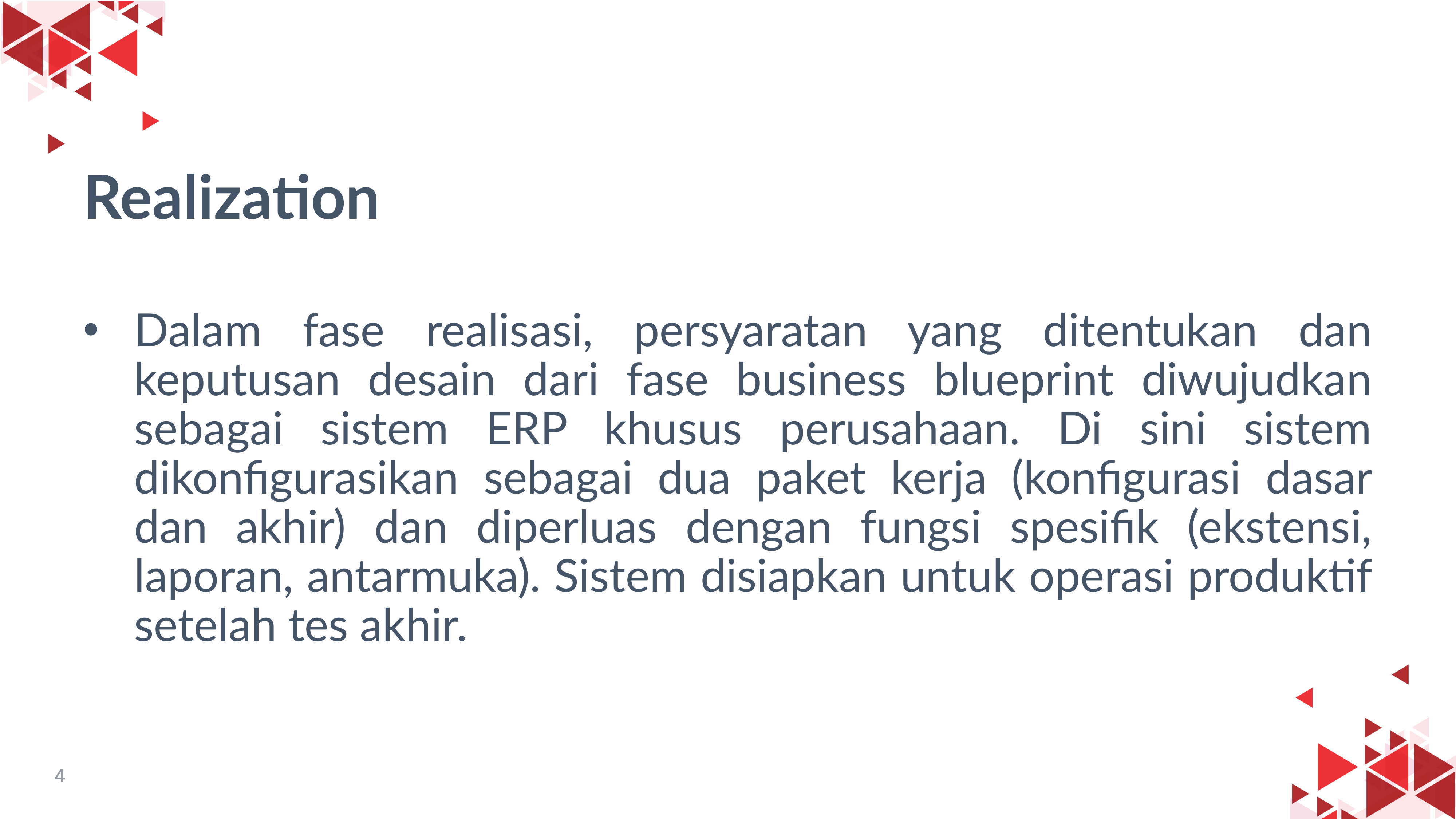

# Realization
Dalam fase realisasi, persyaratan yang ditentukan dan keputusan desain dari fase business blueprint diwujudkan sebagai sistem ERP khusus perusahaan. Di sini sistem dikonfigurasikan sebagai dua paket kerja (konfigurasi dasar dan akhir) dan diperluas dengan fungsi spesifik (ekstensi, laporan, antarmuka). Sistem disiapkan untuk operasi produktif setelah tes akhir.
4